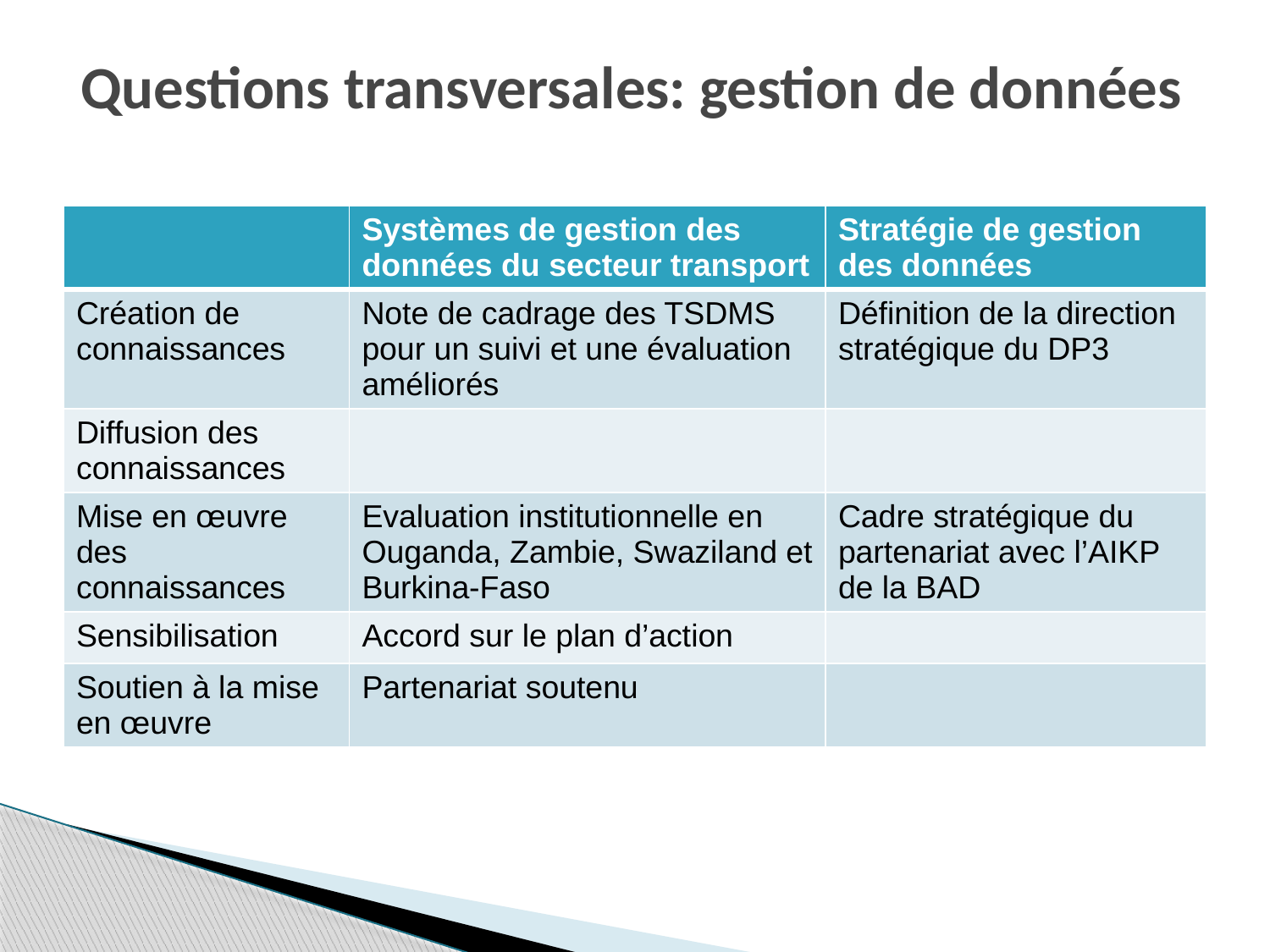

Questions transversales: gestion de données
|  | Systèmes de gestion des données du secteur transport | Stratégie de gestion des données |
| --- | --- | --- |
| Création de connaissances | Note de cadrage des TSDMS pour un suivi et une évaluation améliorés | Définition de la direction stratégique du DP3 |
| Diffusion des connaissances |  |  |
| Mise en œuvre des connaissances | Evaluation institutionnelle en Ouganda, Zambie, Swaziland et Burkina-Faso | Cadre stratégique du partenariat avec l’AIKP de la BAD |
| Sensibilisation | Accord sur le plan d’action |  |
| Soutien à la mise en œuvre | Partenariat soutenu |  |